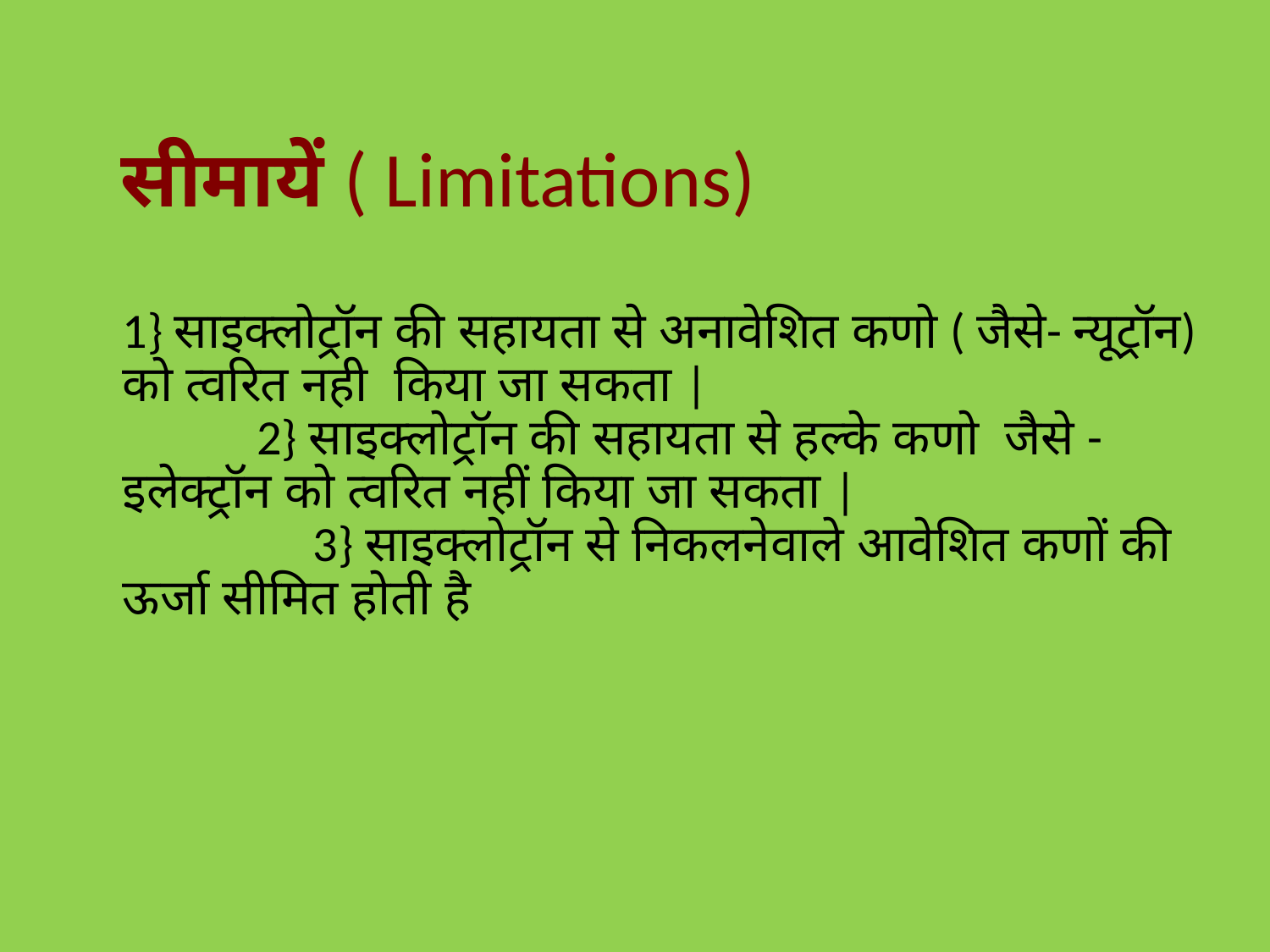

# सीमायें ( Limitations)
1} साइक्लोट्रॉन की सहायता से अनावेशित कणो ( जैसे- न्यूट्रॉन) को त्वरित नही  किया जा सकता |                                                        2} साइक्लोट्रॉन की सहायता से हल्के कणो  जैसे - इलेक्ट्रॉन को त्वरित नहीं किया जा सकता |                                                3} साइक्लोट्रॉन से निकलनेवाले आवेशित कणों की ऊर्जा सीमित होती है